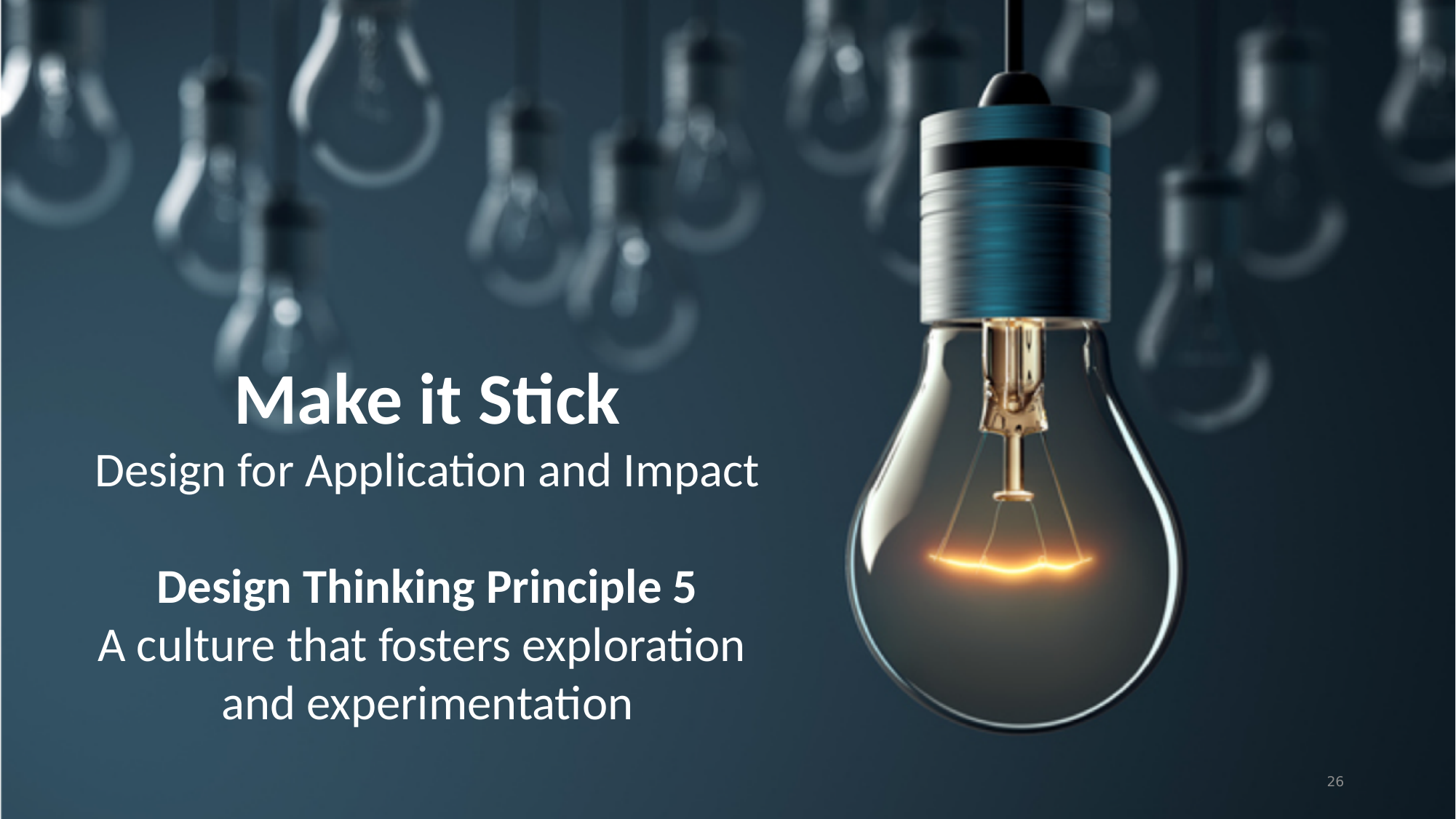

Make it Stick
Design for Application and Impact

Design Thinking Principle 5
A culture that fosters exploration
and experimentation
26